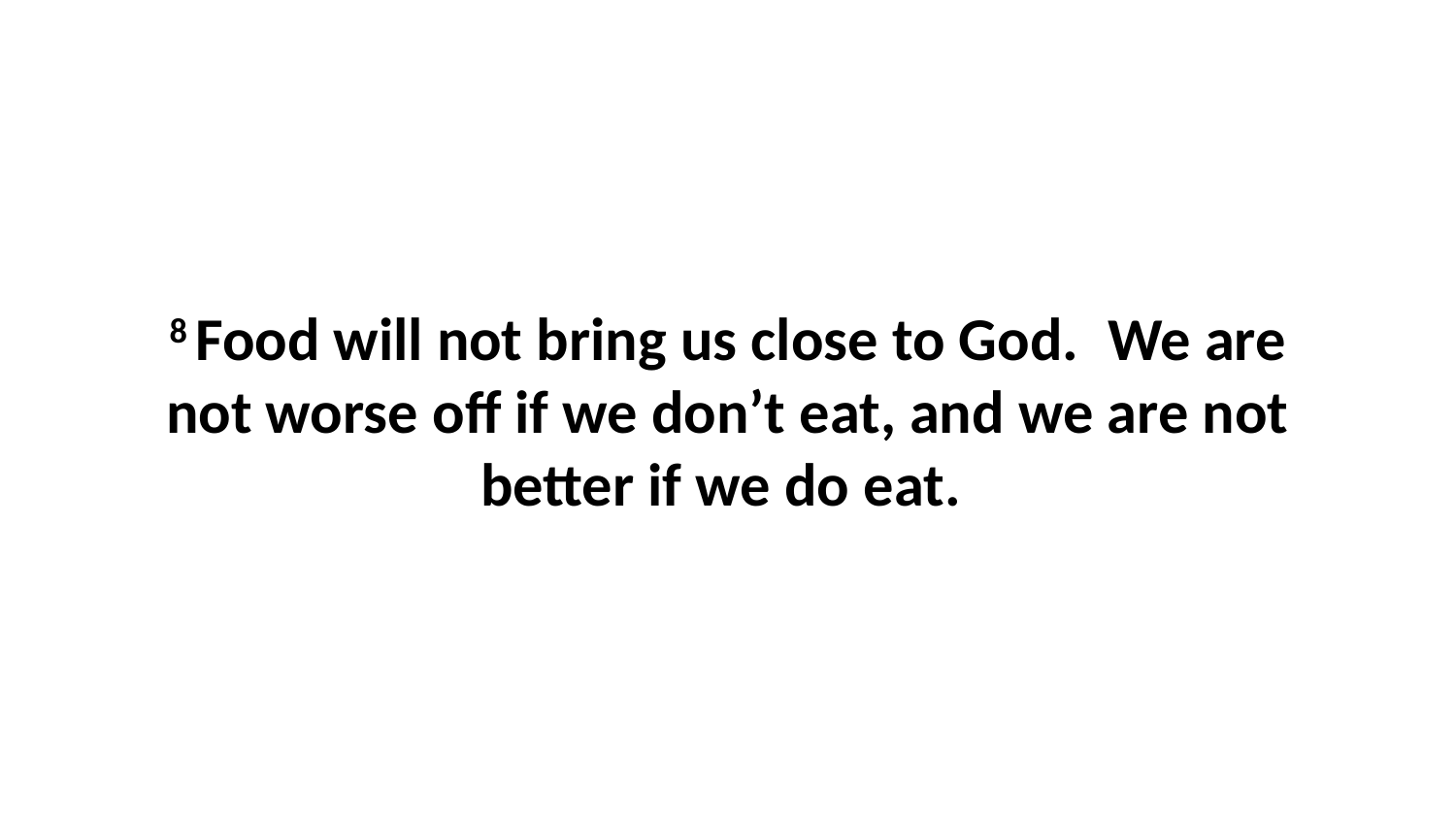

8 Food will not bring us close to God.  We are not worse off if we don’t eat, and we are not better if we do eat.